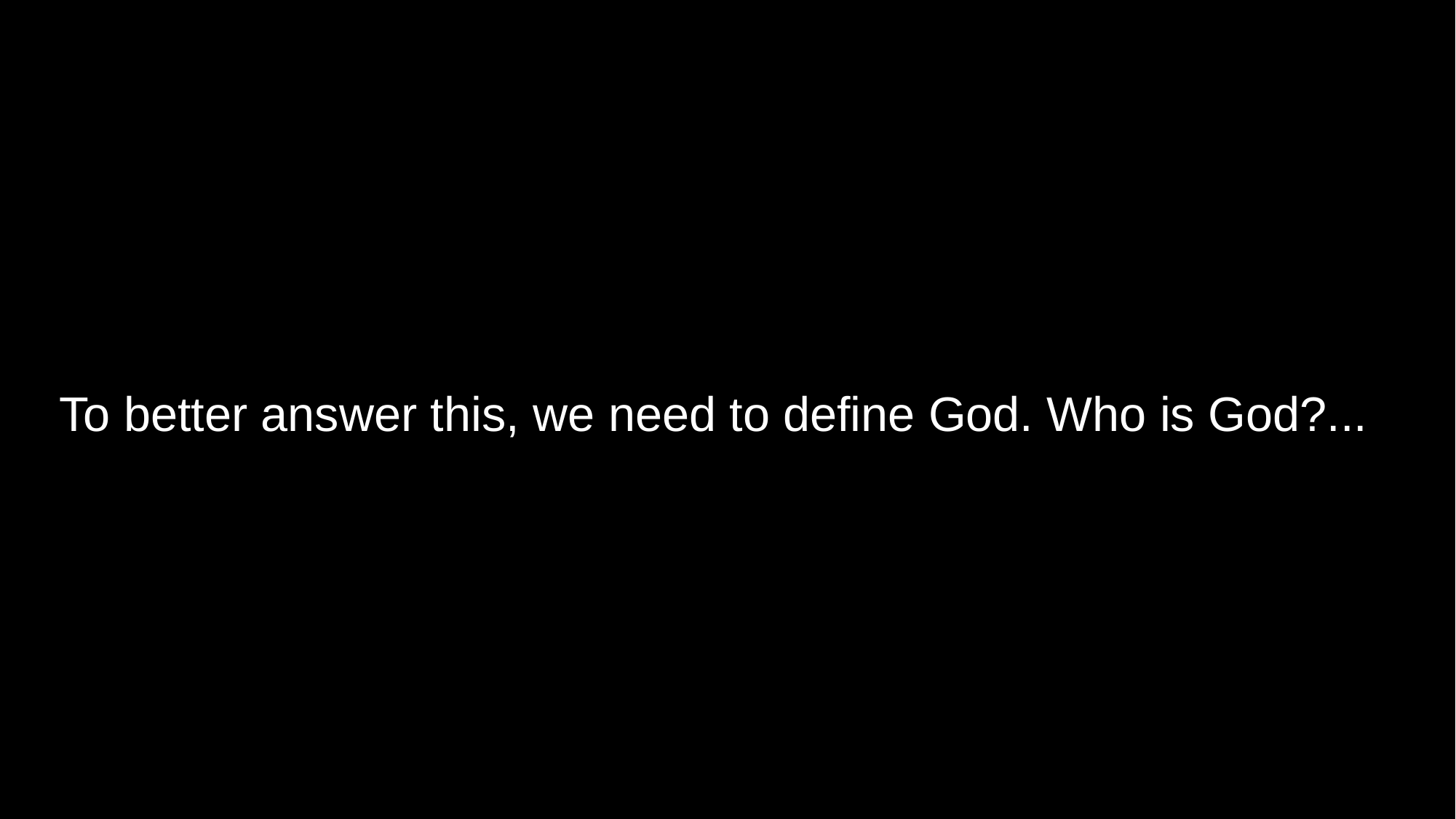

To better answer this, we need to define God. Who is God?...